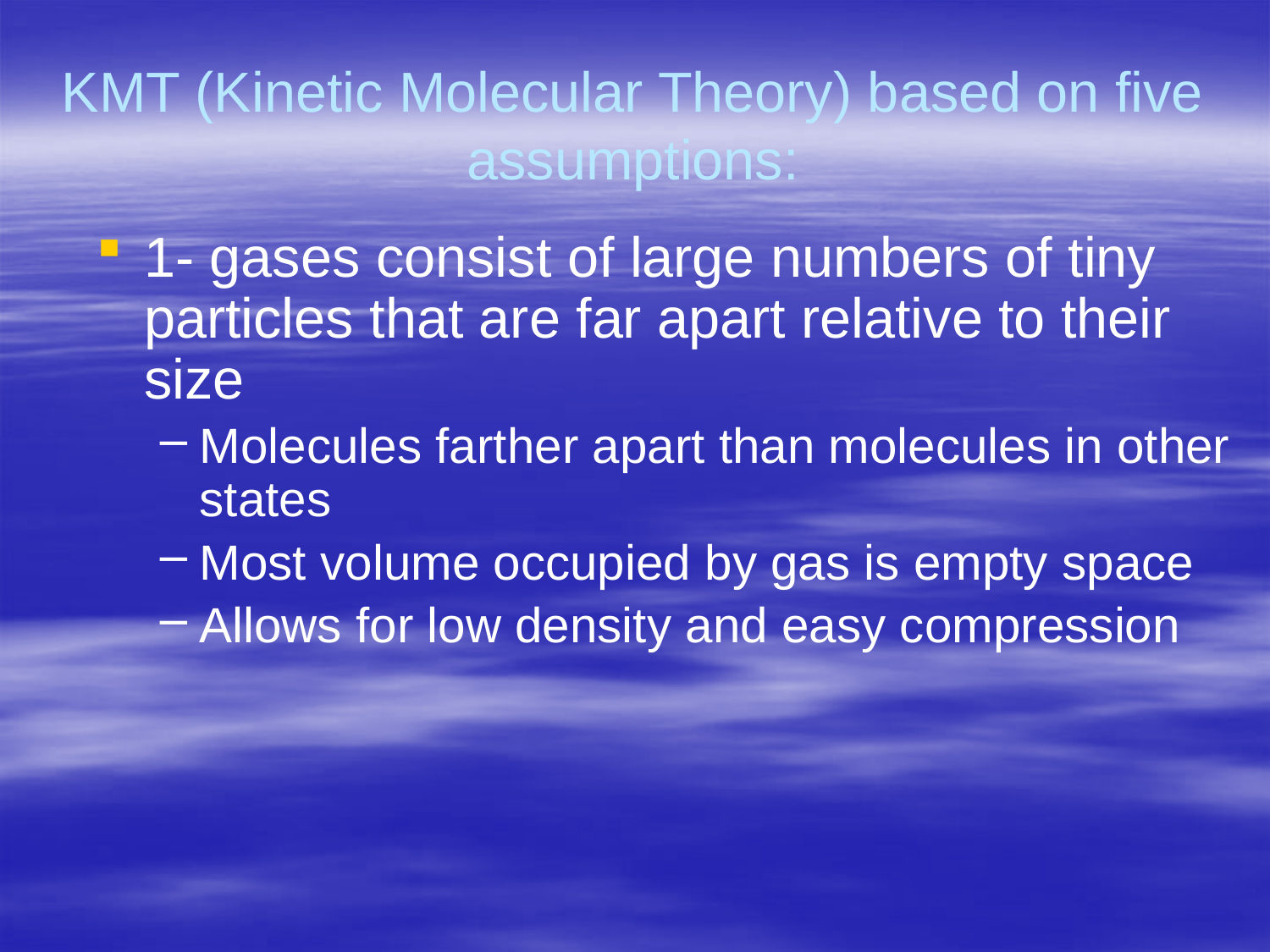

# KMT (Kinetic Molecular Theory) based on five assumptions:
1- gases consist of large numbers of tiny particles that are far apart relative to their size
Molecules farther apart than molecules in other states
Most volume occupied by gas is empty space
Allows for low density and easy compression